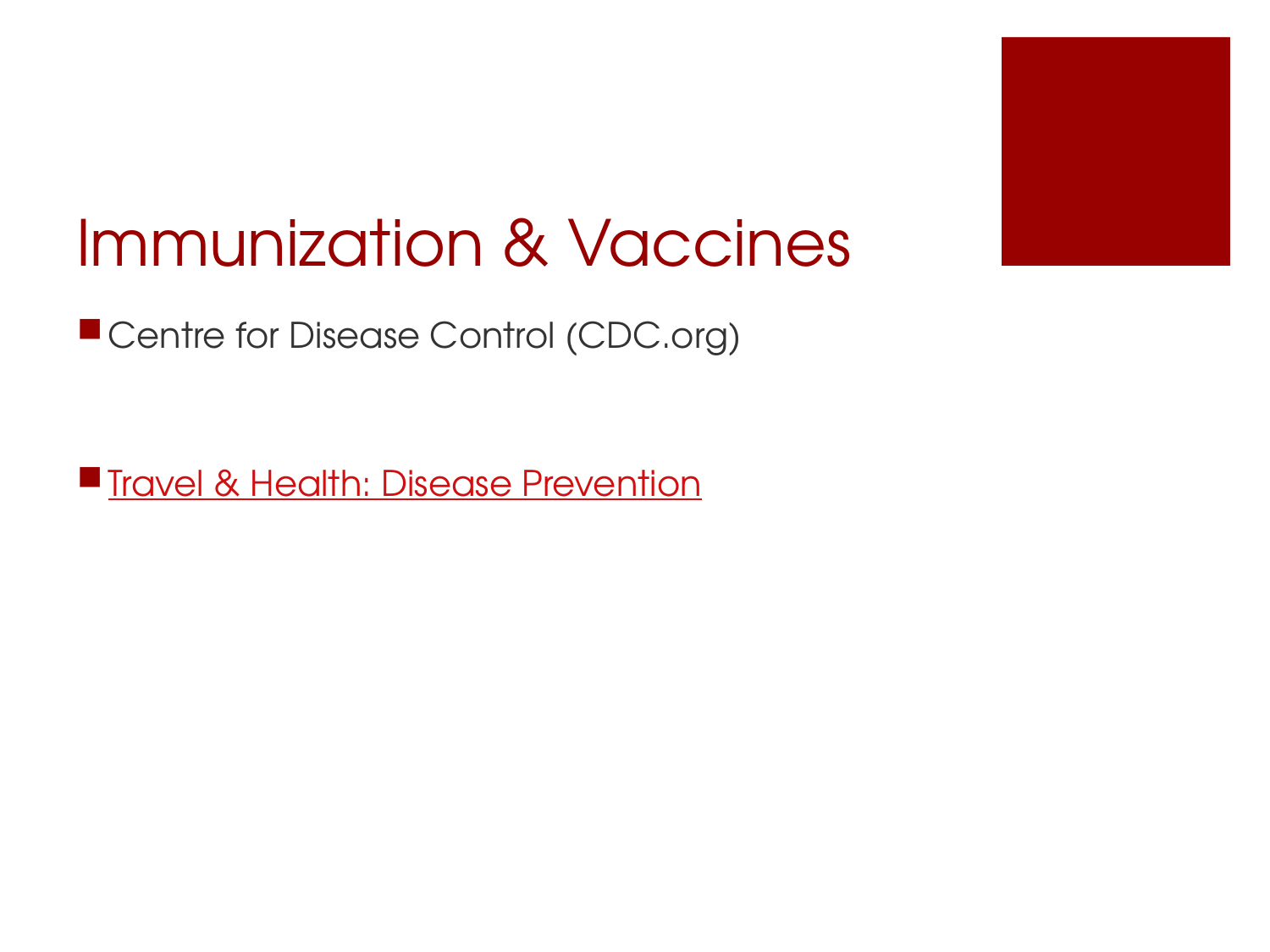

# Immunization & Vaccines
Centre for Disease Control (CDC.org)

Travel & Health: Disease Prevention